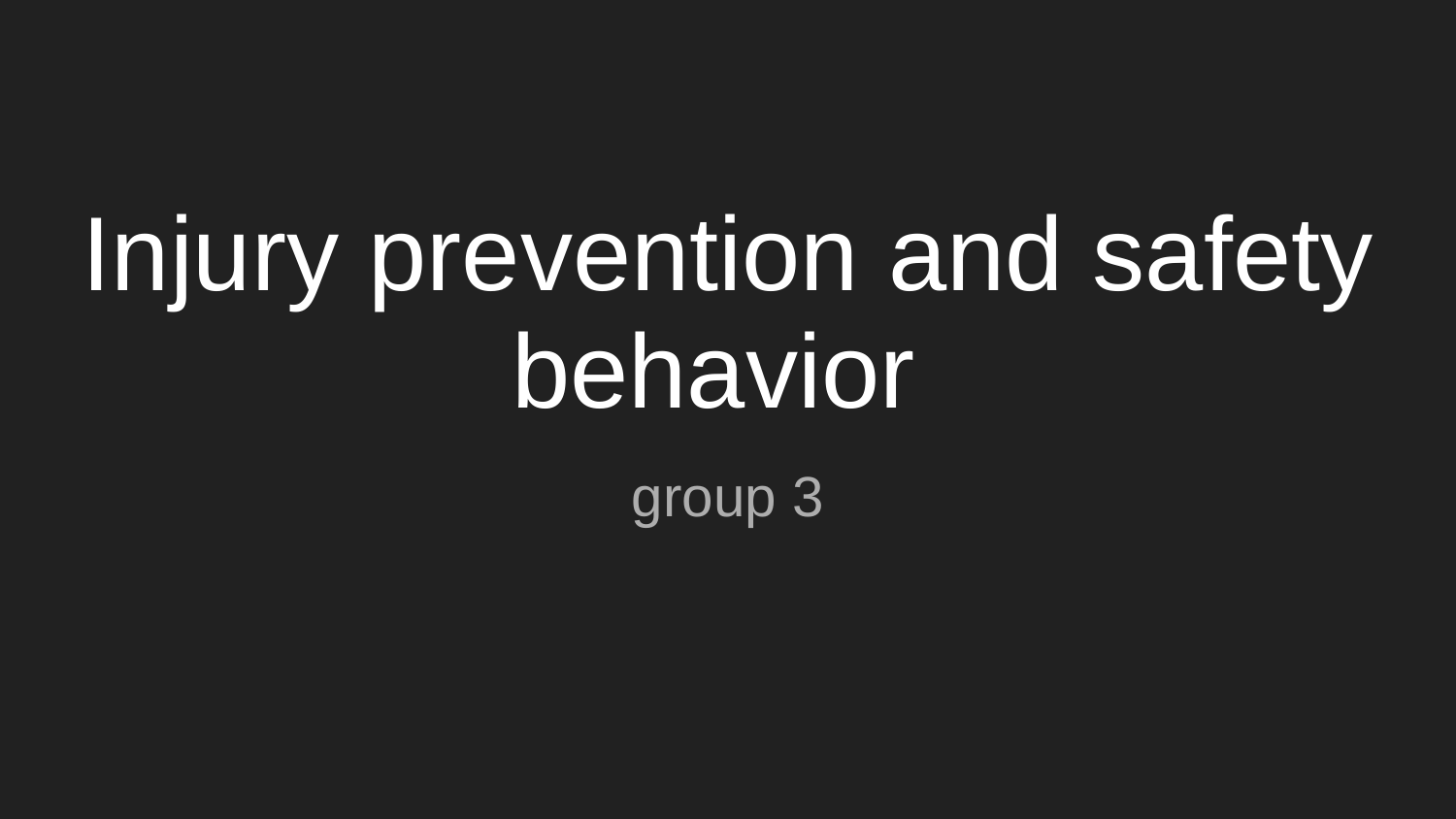

# Injury prevention and safety behavior
group 3